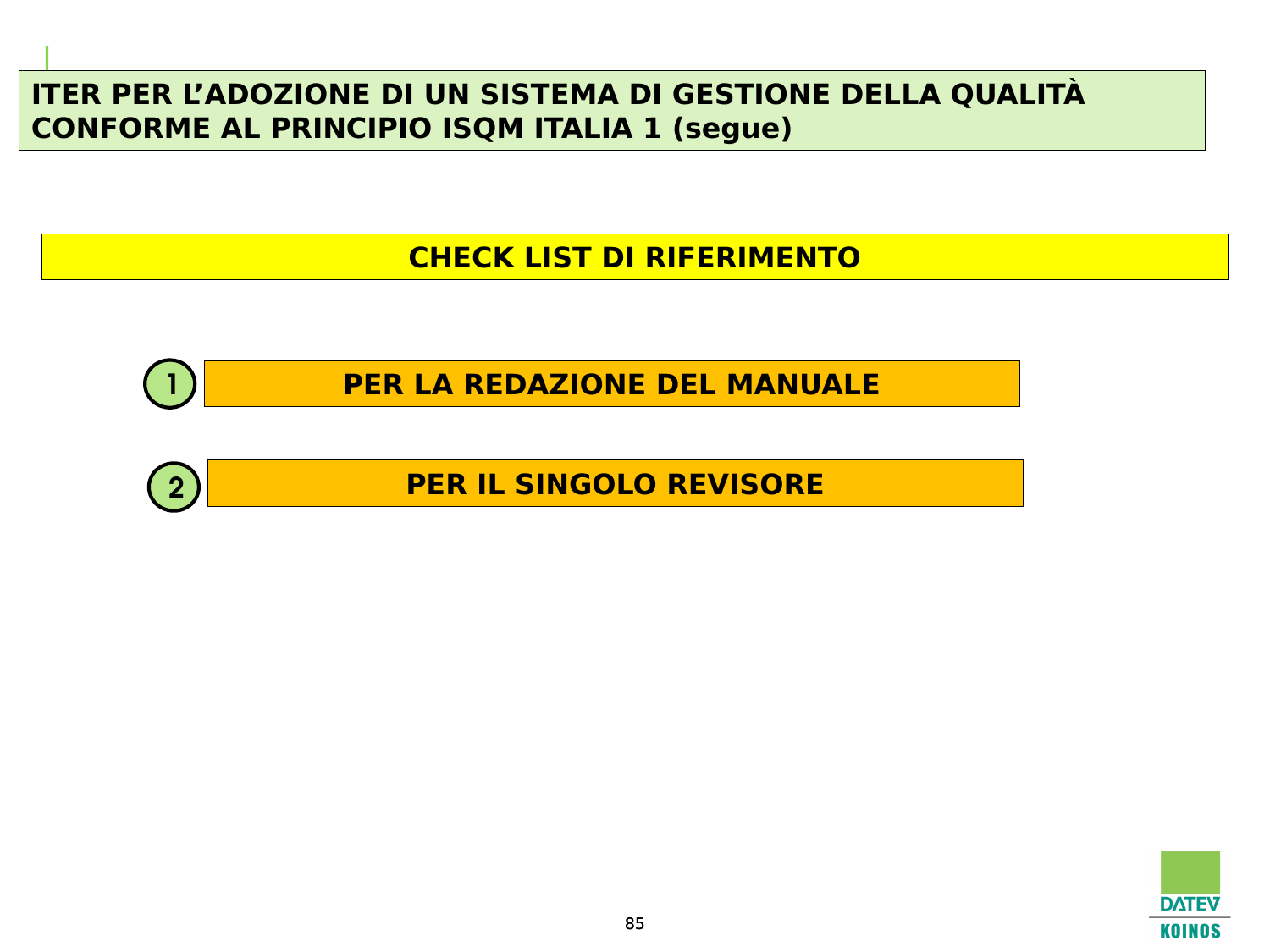

ITER PER L’ADOZIONE DI UN SISTEMA DI GESTIONE DELLA QUALITÀ CONFORME AL PRINCIPIO ISQM ITALIA 1 (segue)
CHECK LIST DI RIFERIMENTO
1
PER LA REDAZIONE DEL MANUALE
PER IL SINGOLO REVISORE
2
85
85